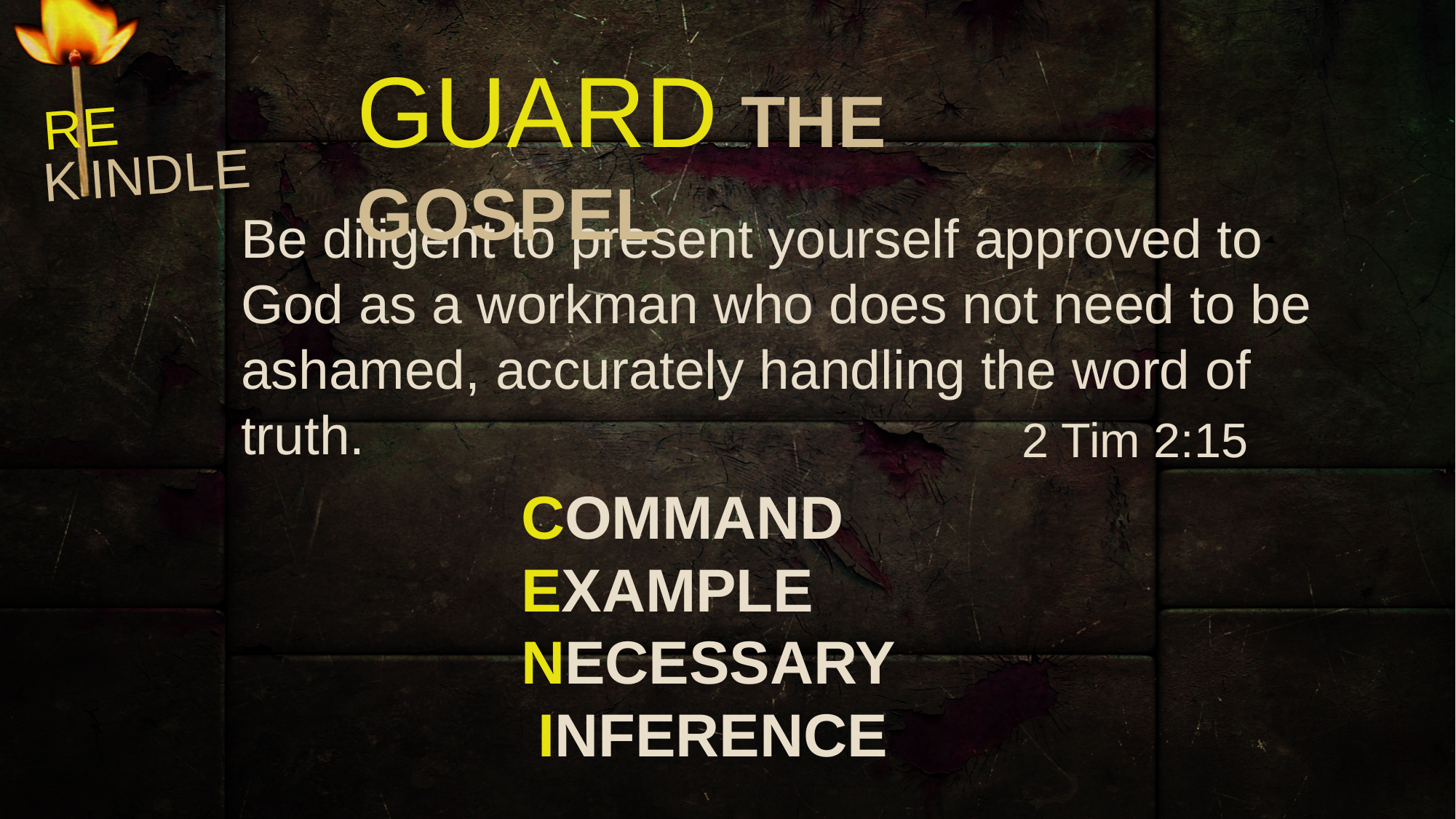

GUARD THE GOSPEL
RE
INDLE
K
Be diligent to present yourself approved to God as a workman who does not need to be ashamed, accurately handling the word of truth.
2 Tim 2:15
COMMAND
EXAMPLE
NECESSARY
 INFERENCE